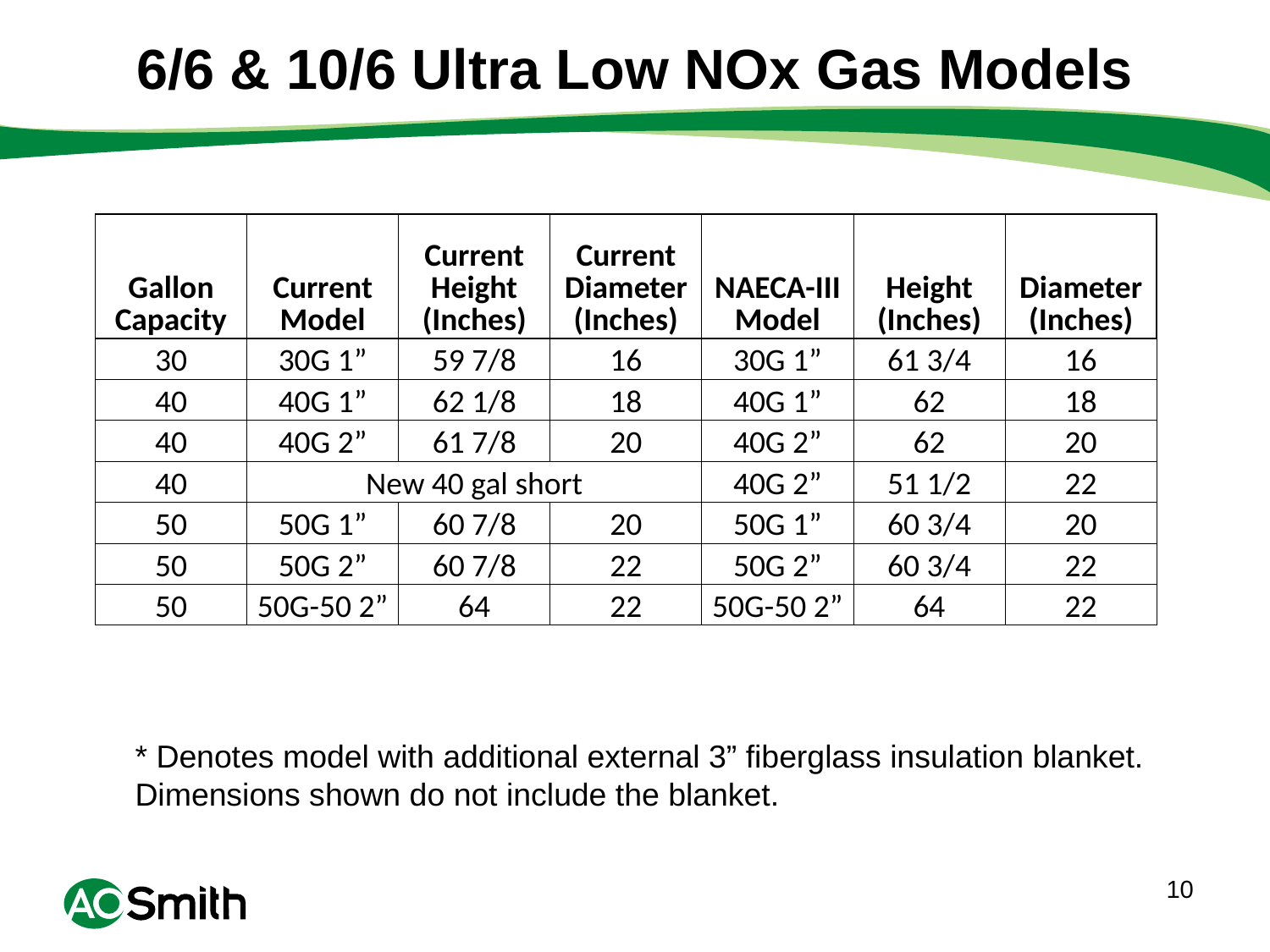

# 6/6 & 10/6 Ultra Low NOx Gas Models
| Gallon Capacity | Current Model | Current Height (Inches) | Current Diameter (Inches) | NAECA-III Model | Height (Inches) | Diameter (Inches) |
| --- | --- | --- | --- | --- | --- | --- |
| 30 | 30G 1” | 59 7/8 | 16 | 30G 1” | 61 3/4 | 16 |
| 40 | 40G 1” | 62 1/8 | 18 | 40G 1” | 62 | 18 |
| 40 | 40G 2” | 61 7/8 | 20 | 40G 2” | 62 | 20 |
| 40 | New 40 gal short |  |  | 40G 2” | 51 1/2 | 22 |
| 50 | 50G 1” | 60 7/8 | 20 | 50G 1” | 60 3/4 | 20 |
| 50 | 50G 2” | 60 7/8 | 22 | 50G 2” | 60 3/4 | 22 |
| 50 | 50G-50 2” | 64 | 22 | 50G-50 2” | 64 | 22 |
* Denotes model with additional external 3” fiberglass insulation blanket.
Dimensions shown do not include the blanket.
10